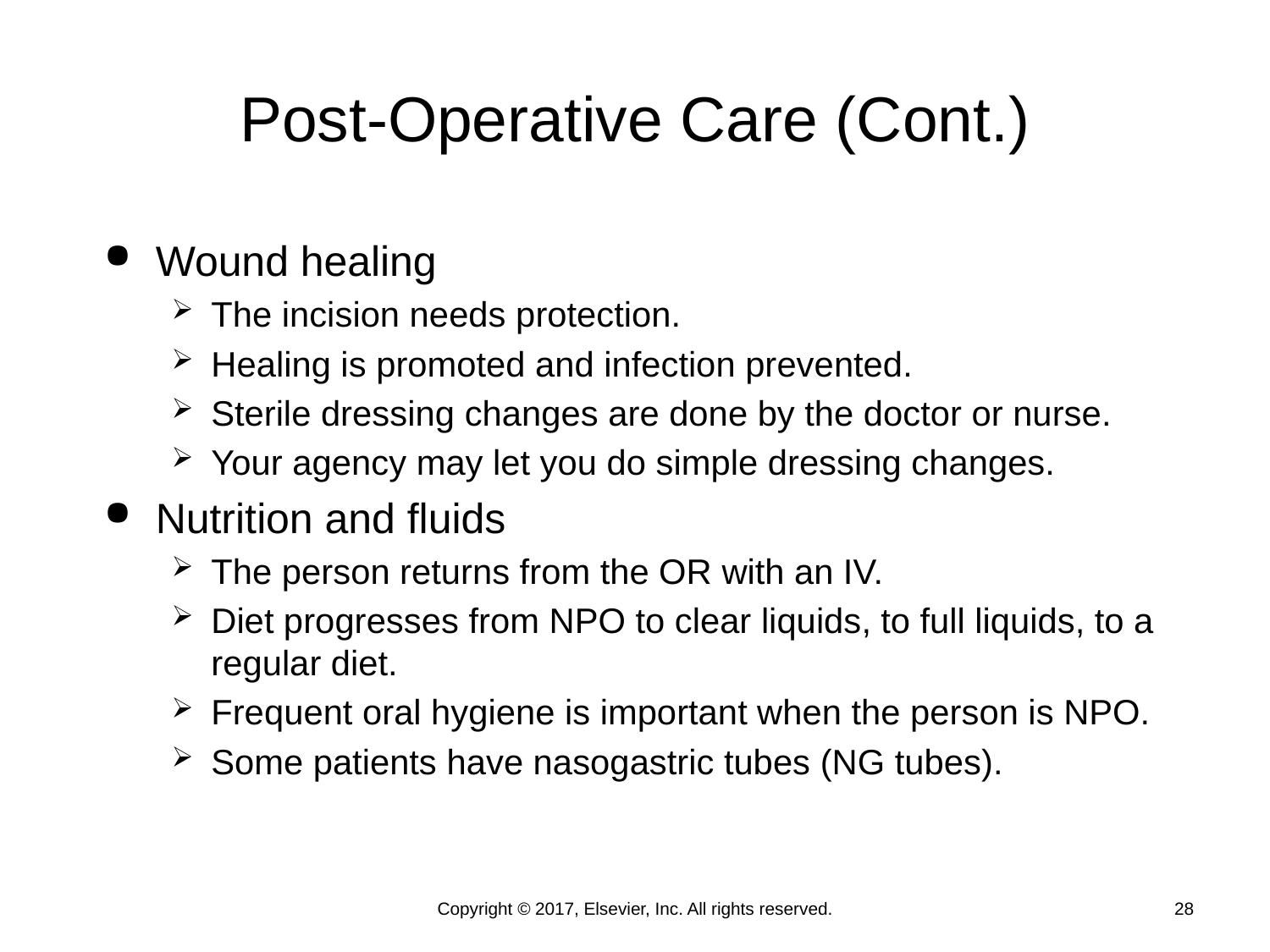

# Post-Operative Care (Cont.)
Wound healing
The incision needs protection.
Healing is promoted and infection prevented.
Sterile dressing changes are done by the doctor or nurse.
Your agency may let you do simple dressing changes.
Nutrition and fluids
The person returns from the OR with an IV.
Diet progresses from NPO to clear liquids, to full liquids, to a regular diet.
Frequent oral hygiene is important when the person is NPO.
Some patients have nasogastric tubes (NG tubes).
Copyright © 2017, Elsevier, Inc. All rights reserved.
28